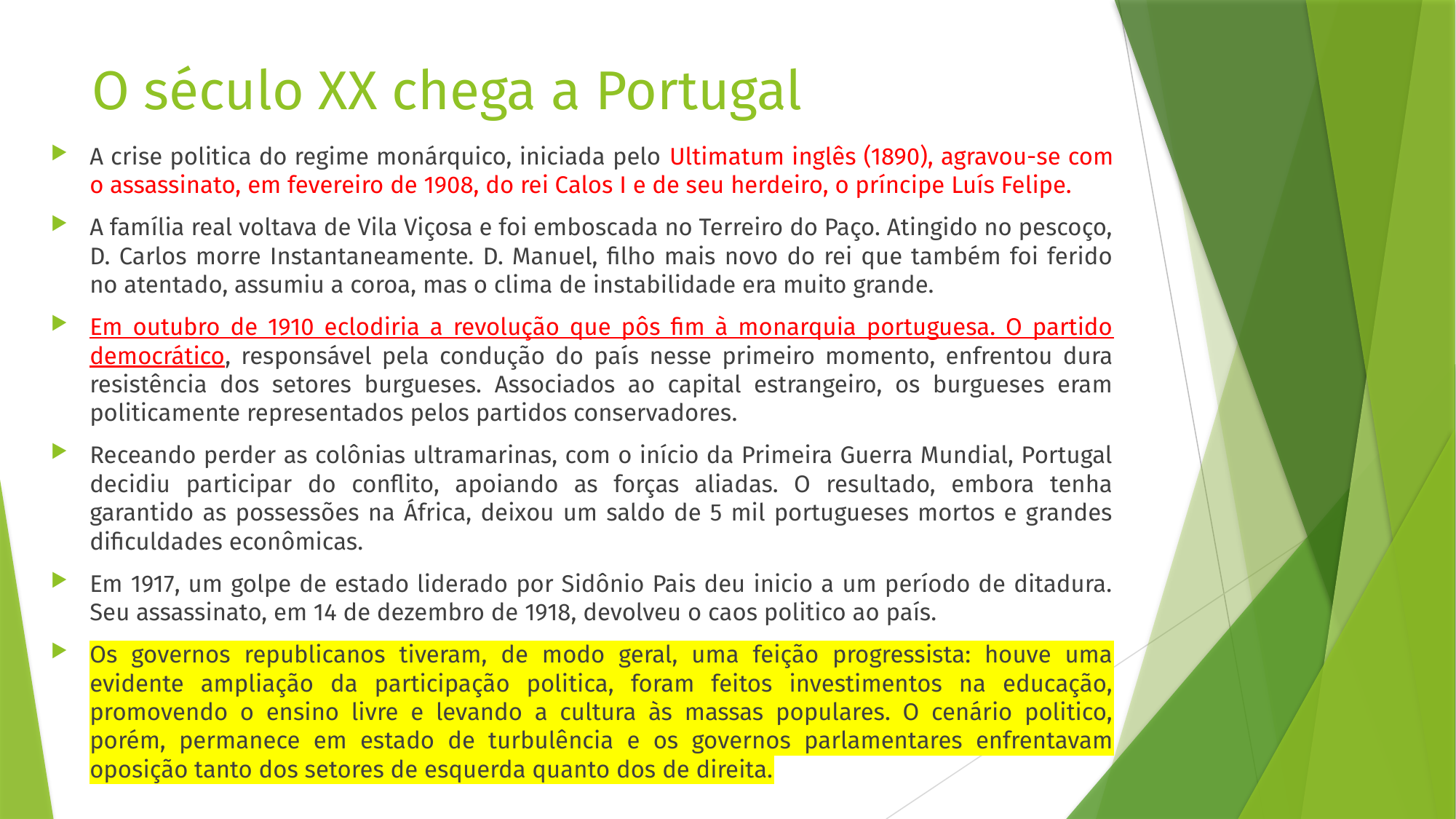

# O século XX chega a Portugal
A crise politica do regime monárquico, iniciada pelo Ultimatum inglês (1890), agravou-se com o assassinato, em fevereiro de 1908, do rei Calos I e de seu herdeiro, o príncipe Luís Felipe.
A família real voltava de Vila Viçosa e foi emboscada no Terreiro do Paço. Atingido no pescoço, D. Carlos morre Instantaneamente. D. Manuel, filho mais novo do rei que também foi ferido no atentado, assumiu a coroa, mas o clima de instabilidade era muito grande.
Em outubro de 1910 eclodiria a revolução que pôs fim à monarquia portuguesa. O partido democrático, responsável pela condução do país nesse primeiro momento, enfrentou dura resistência dos setores burgueses. Associados ao capital estrangeiro, os burgueses eram politicamente representados pelos partidos conservadores.
Receando perder as colônias ultramarinas, com o início da Primeira Guerra Mundial, Portugal decidiu participar do conflito, apoiando as forças aliadas. O resultado, embora tenha garantido as possessões na África, deixou um saldo de 5 mil portugueses mortos e grandes dificuldades econômicas.
Em 1917, um golpe de estado liderado por Sidônio Pais deu inicio a um período de ditadura. Seu assassinato, em 14 de dezembro de 1918, devolveu o caos politico ao país.
Os governos republicanos tiveram, de modo geral, uma feição progressista: houve uma evidente ampliação da participação politica, foram feitos investimentos na educação, promovendo o ensino livre e levando a cultura às massas populares. O cenário politico, porém, permanece em estado de turbulência e os governos parlamentares enfrentavam oposição tanto dos setores de esquerda quanto dos de direita.